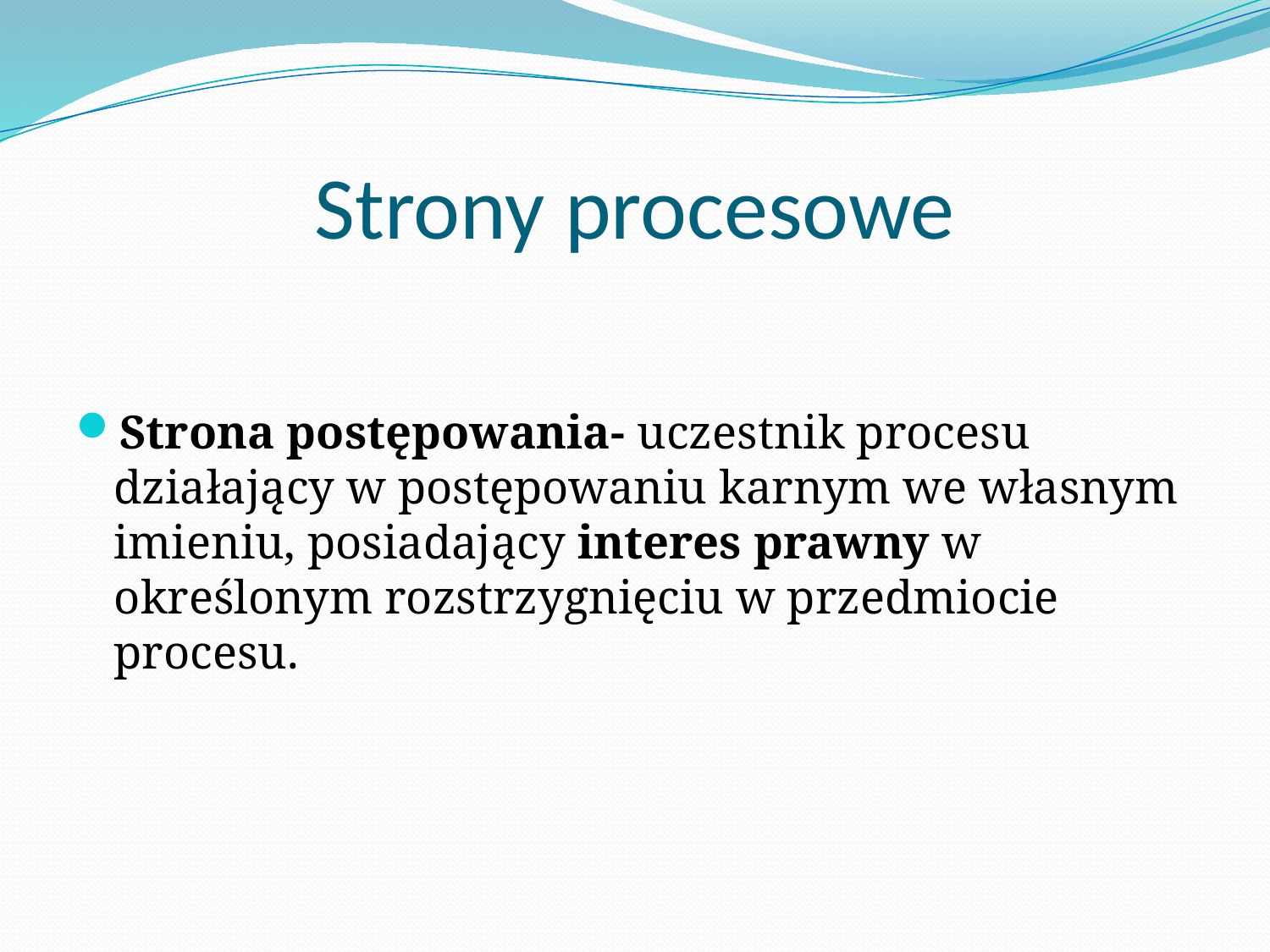

# Strony procesowe

Strona postępowania- uczestnik procesu działający w postępowaniu karnym we własnym imieniu, posiadający interes prawny w określonym rozstrzygnięciu w przedmiocie procesu.